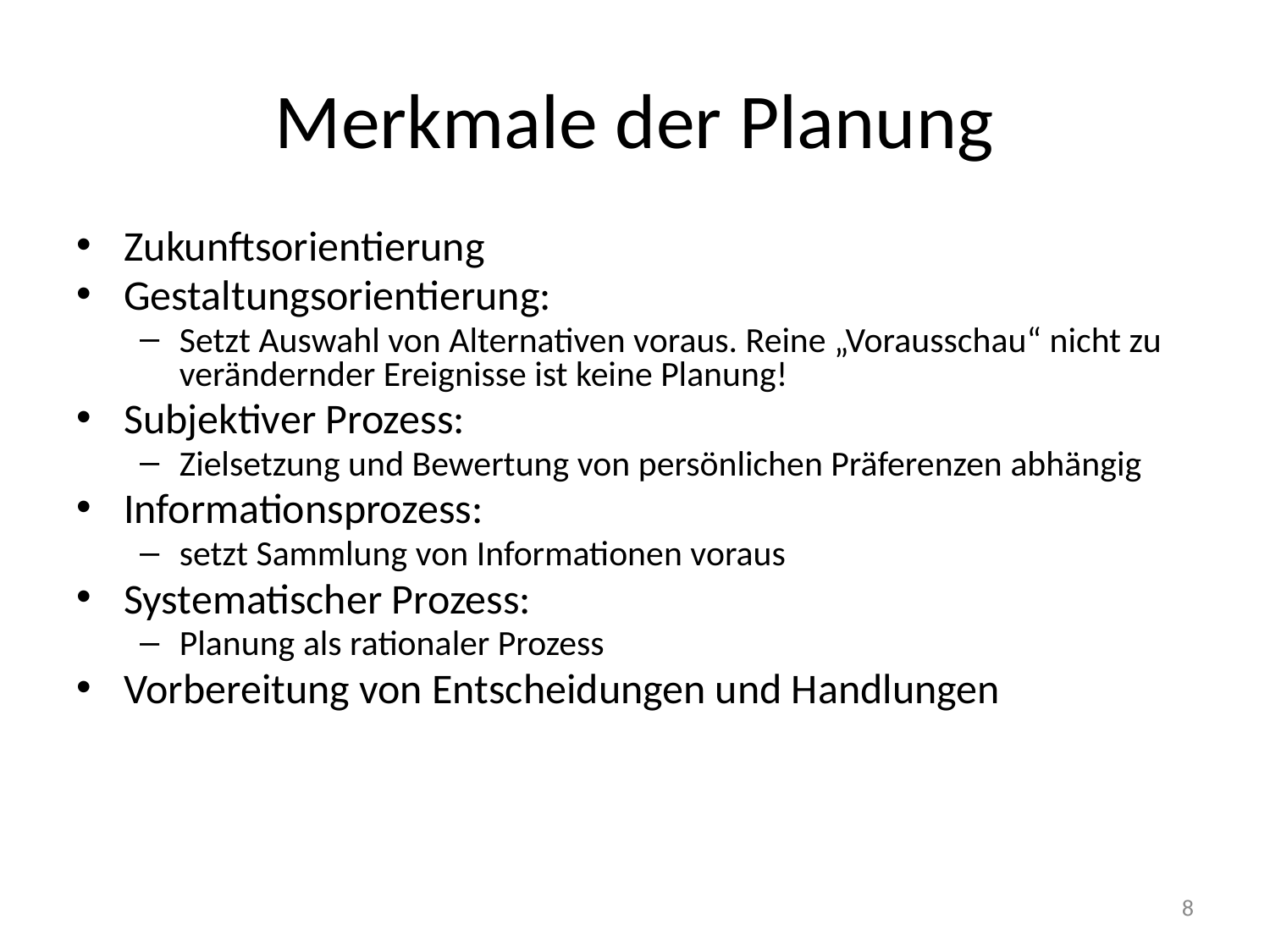

# Merkmale der Planung
Zukunftsorientierung
Gestaltungsorientierung:
Setzt Auswahl von Alternativen voraus. Reine „Vorausschau“ nicht zu verändernder Ereignisse ist keine Planung!
Subjektiver Prozess:
Zielsetzung und Bewertung von persönlichen Präferenzen abhängig
Informationsprozess:
setzt Sammlung von Informationen voraus
Systematischer Prozess:
Planung als rationaler Prozess
Vorbereitung von Entscheidungen und Handlungen
8